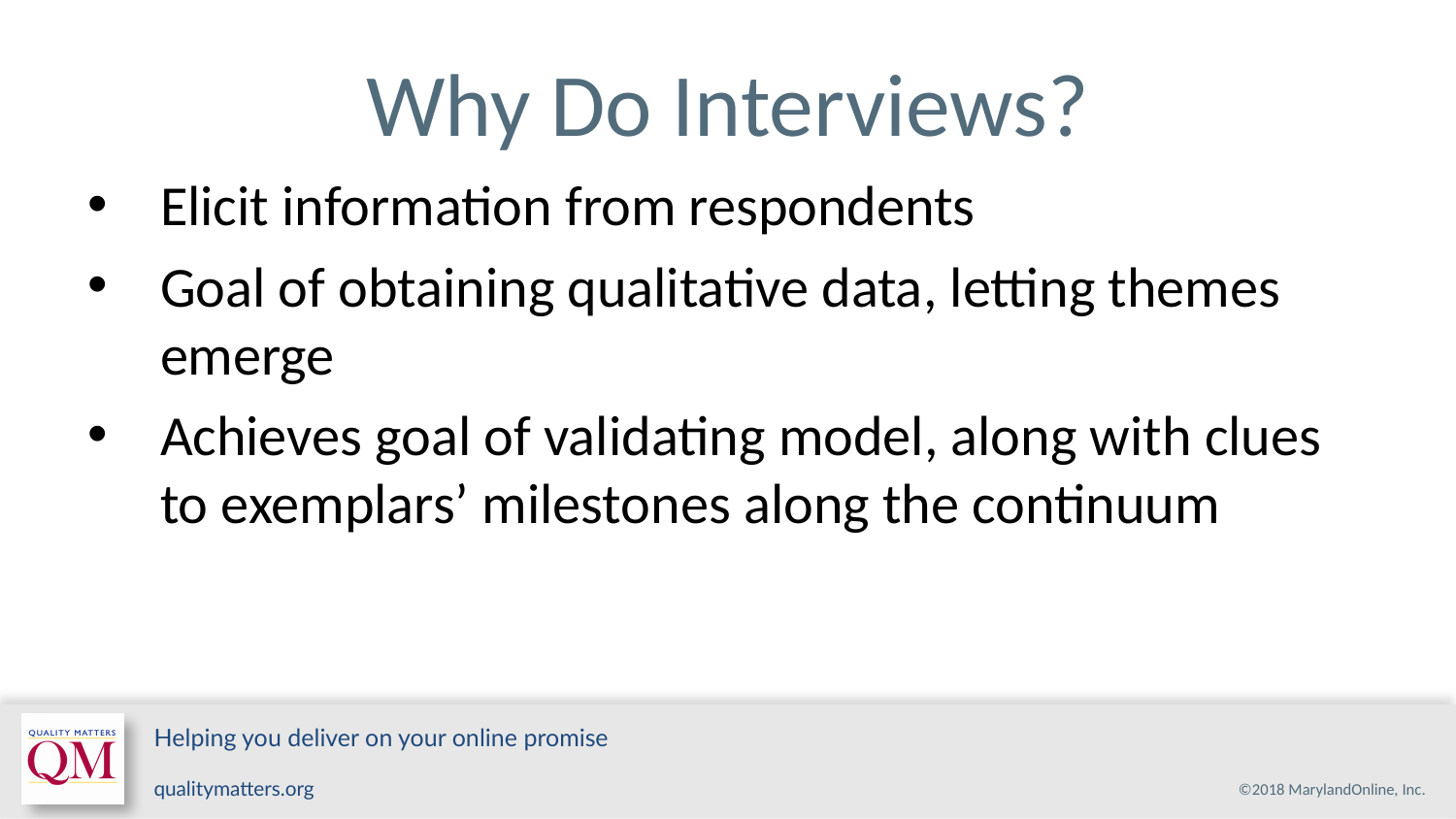

# Why Do Interviews?
Elicit information from respondents
Goal of obtaining qualitative data, letting themes emerge
Achieves goal of validating model, along with clues to exemplars’ milestones along the continuum